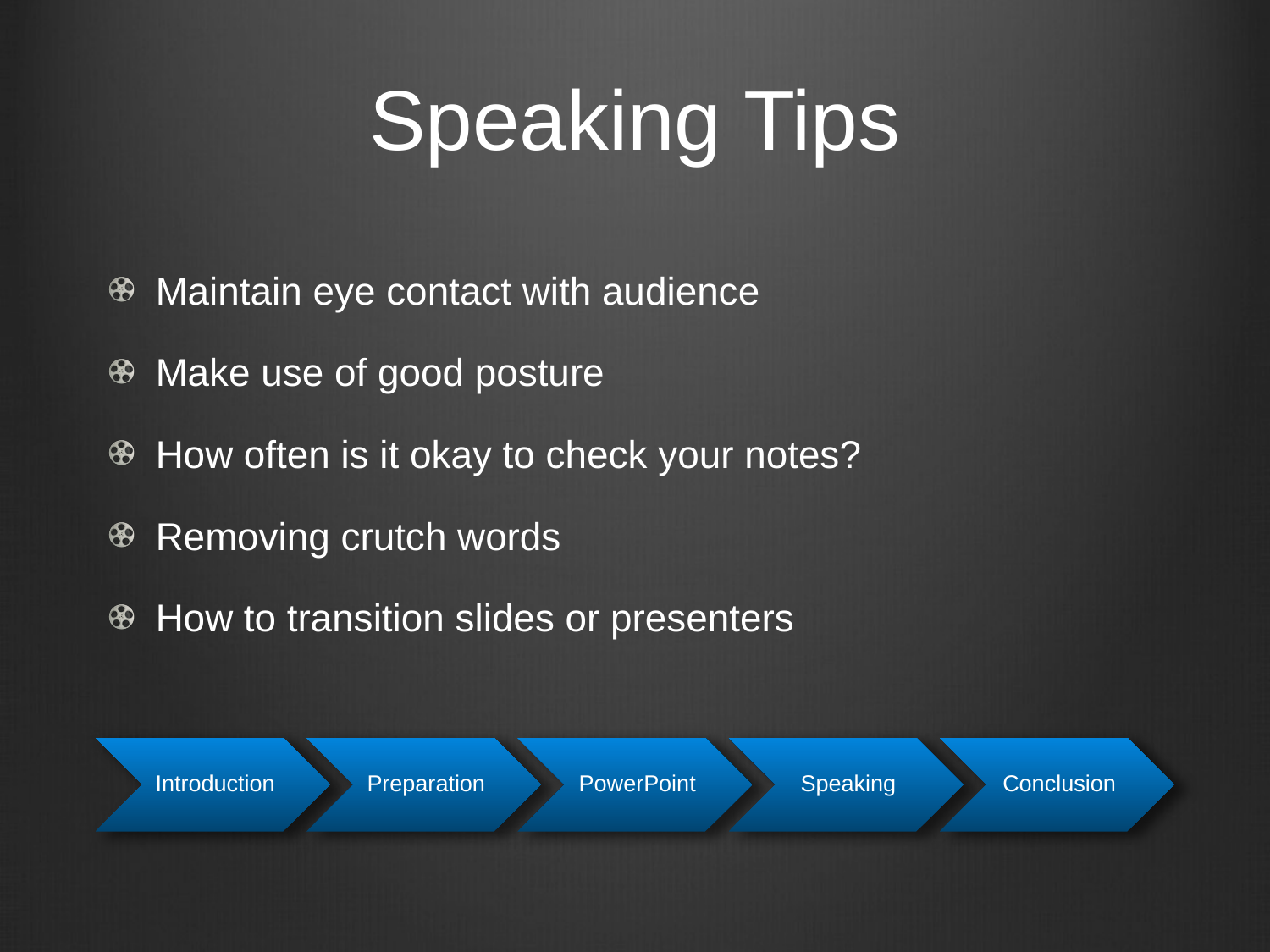

# Speaking Tips
Maintain eye contact with audience
Make use of good posture
How often is it okay to check your notes?
Removing crutch words
How to transition slides or presenters

Introduction
Preparation
PowerPoint
Speaking
Conclusion